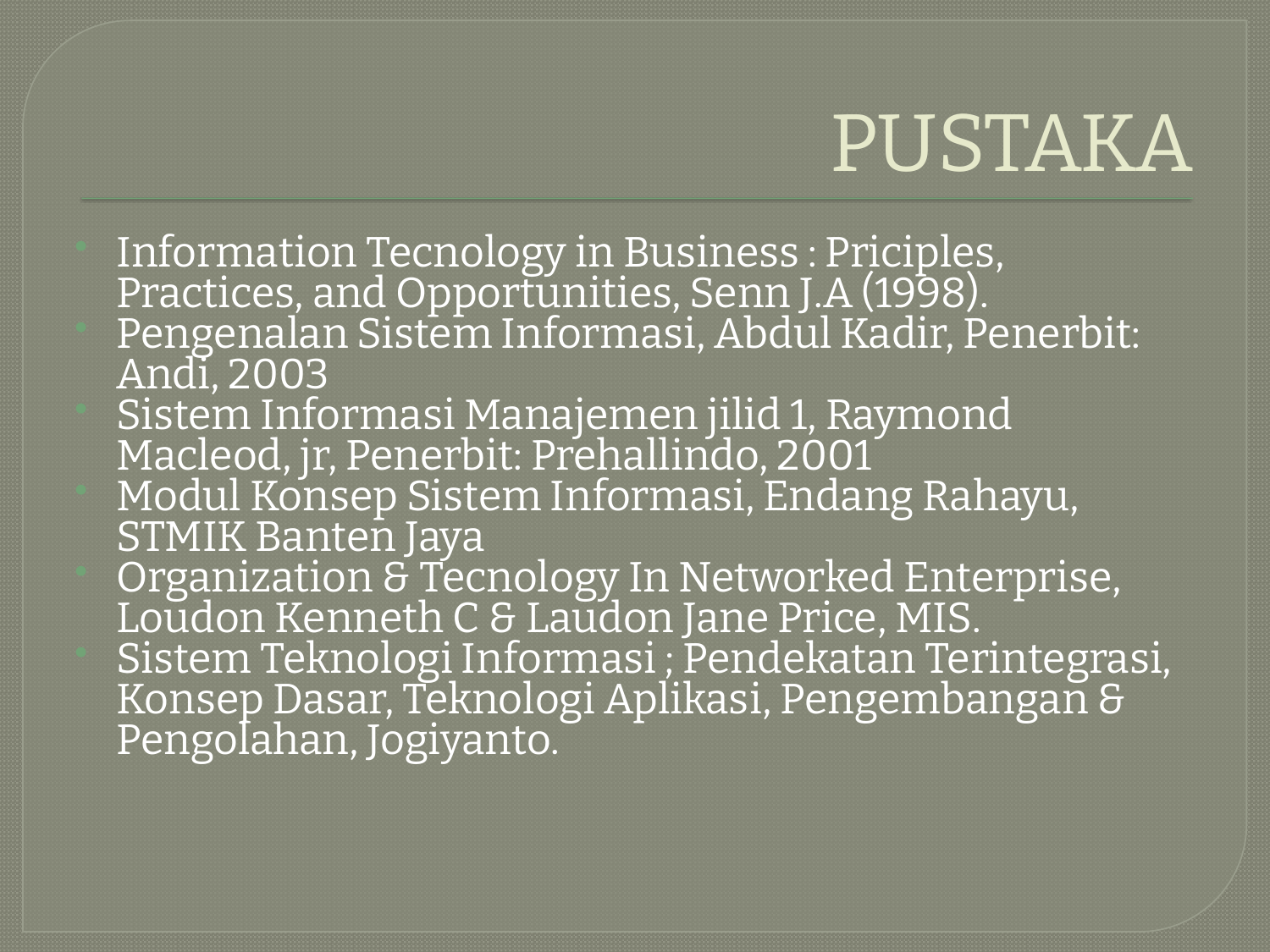

# PUSTAKA
Information Tecnology in Business : Priciples, Practices, and Opportunities, Senn J.A (1998).
Pengenalan Sistem Informasi, Abdul Kadir, Penerbit: Andi, 2003
Sistem Informasi Manajemen jilid 1, Raymond Macleod, jr, Penerbit: Prehallindo, 2001
Modul Konsep Sistem Informasi, Endang Rahayu, STMIK Banten Jaya
Organization & Tecnology In Networked Enterprise, Loudon Kenneth C & Laudon Jane Price, MIS.
Sistem Teknologi Informasi ; Pendekatan Terintegrasi, Konsep Dasar, Teknologi Aplikasi, Pengembangan & Pengolahan, Jogiyanto.